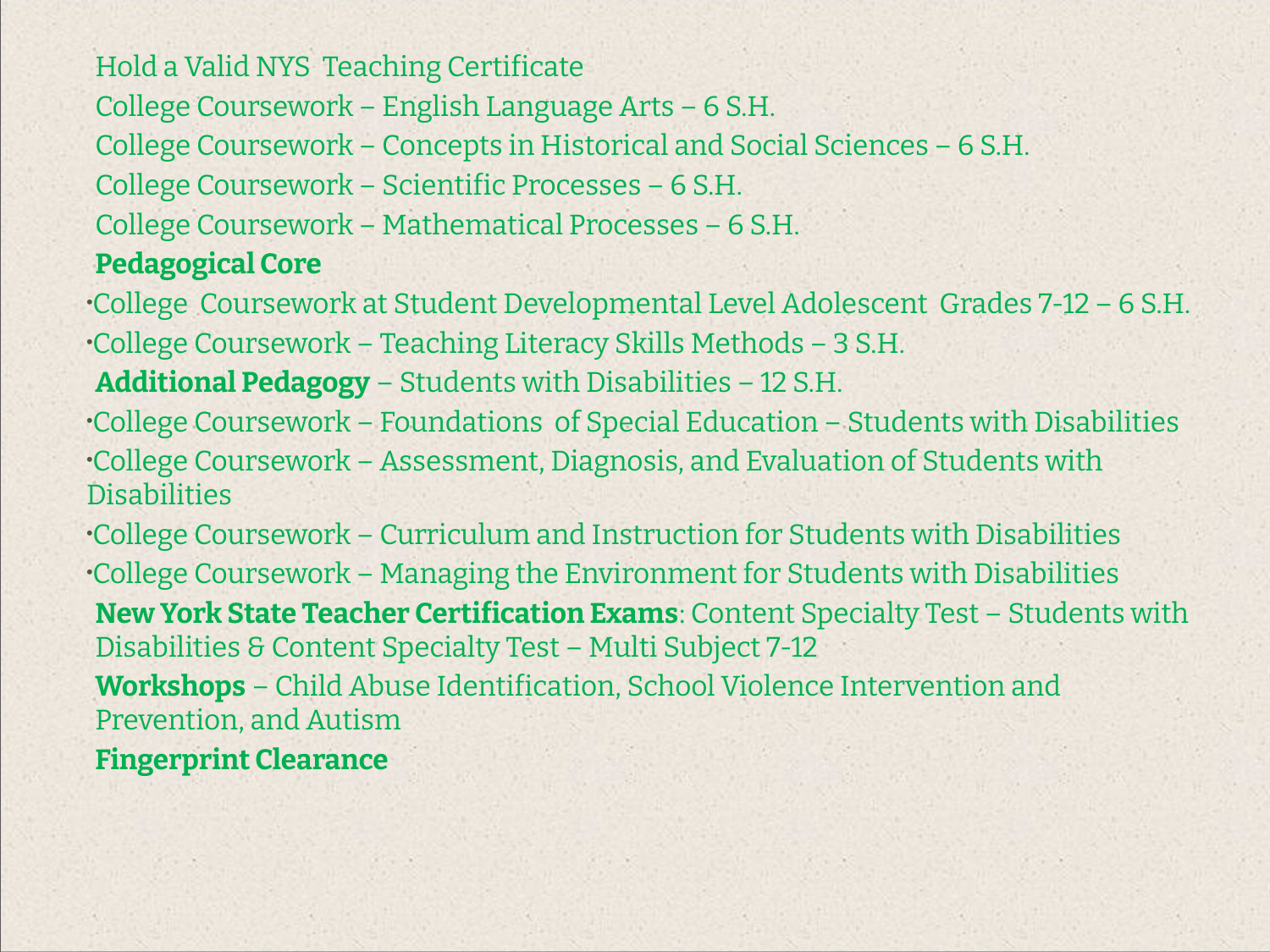

Hold a Valid NYS  Teaching Certificate
College Coursework – English Language Arts – 6 S.H.
College Coursework – Concepts in Historical and Social Sciences – 6 S.H.
College Coursework – Scientific Processes – 6 S.H.
College Coursework – Mathematical Processes – 6 S.H.
Pedagogical Core
College  Coursework at Student Developmental Level Adolescent  Grades 7-12 – 6 S.H.
College Coursework – Teaching Literacy Skills Methods – 3 S.H.
Additional Pedagogy – Students with Disabilities – 12 S.H.
College Coursework – Foundations  of Special Education – Students with Disabilities
College Coursework – Assessment, Diagnosis, and Evaluation of Students with Disabilities
College Coursework – Curriculum and Instruction for Students with Disabilities
College Coursework – Managing the Environment for Students with Disabilities
New York State Teacher Certification Exams: Content Specialty Test – Students with Disabilities & Content Specialty Test – Multi Subject 7-12
Workshops – Child Abuse Identification, School Violence Intervention and Prevention, and Autism
Fingerprint Clearance